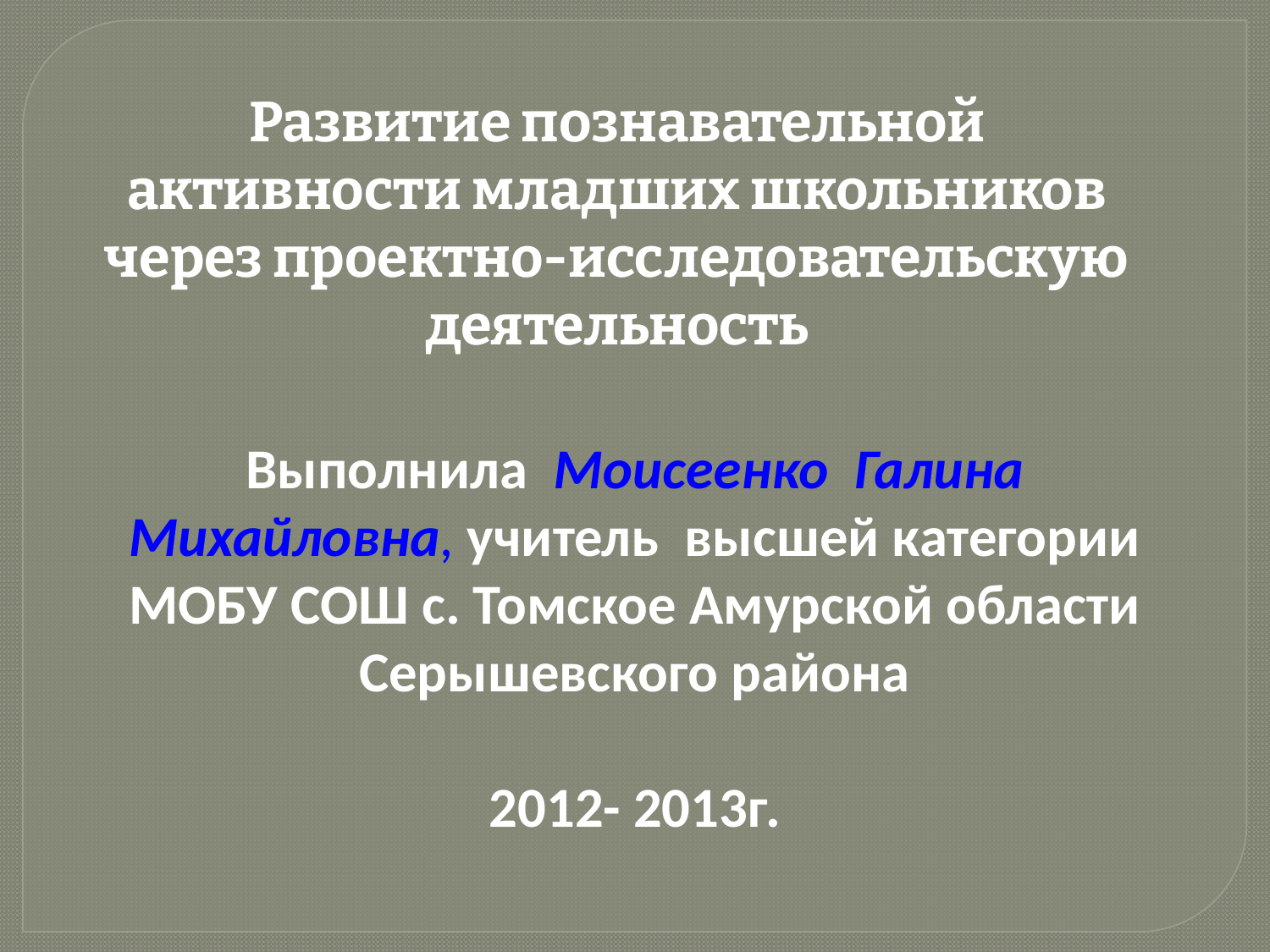

Развитие познавательной активности младших школьников через проектно-исследовательскую деятельность
Выполнила  Моисеенко  Галина Михайловна, учитель  высшей категории МОБУ СОШ с. Томское Амурской области Серышевского района

 2012- 2013г.